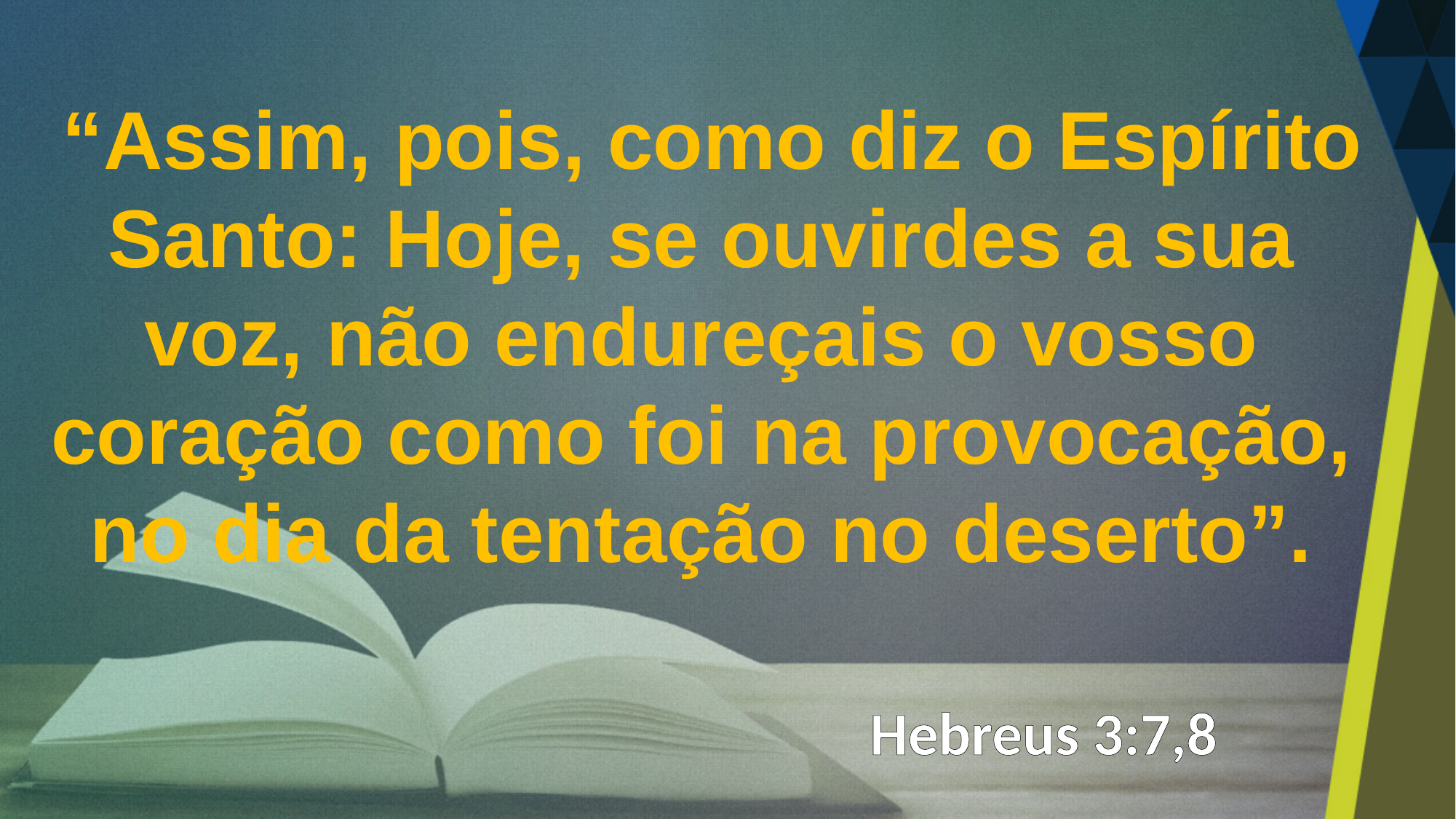

“Assim, pois, como diz o Espírito Santo: Hoje, se ouvirdes a sua voz, não endureçais o vosso coração como foi na provocação, no dia da tentação no deserto”.
Hebreus 3:7,8